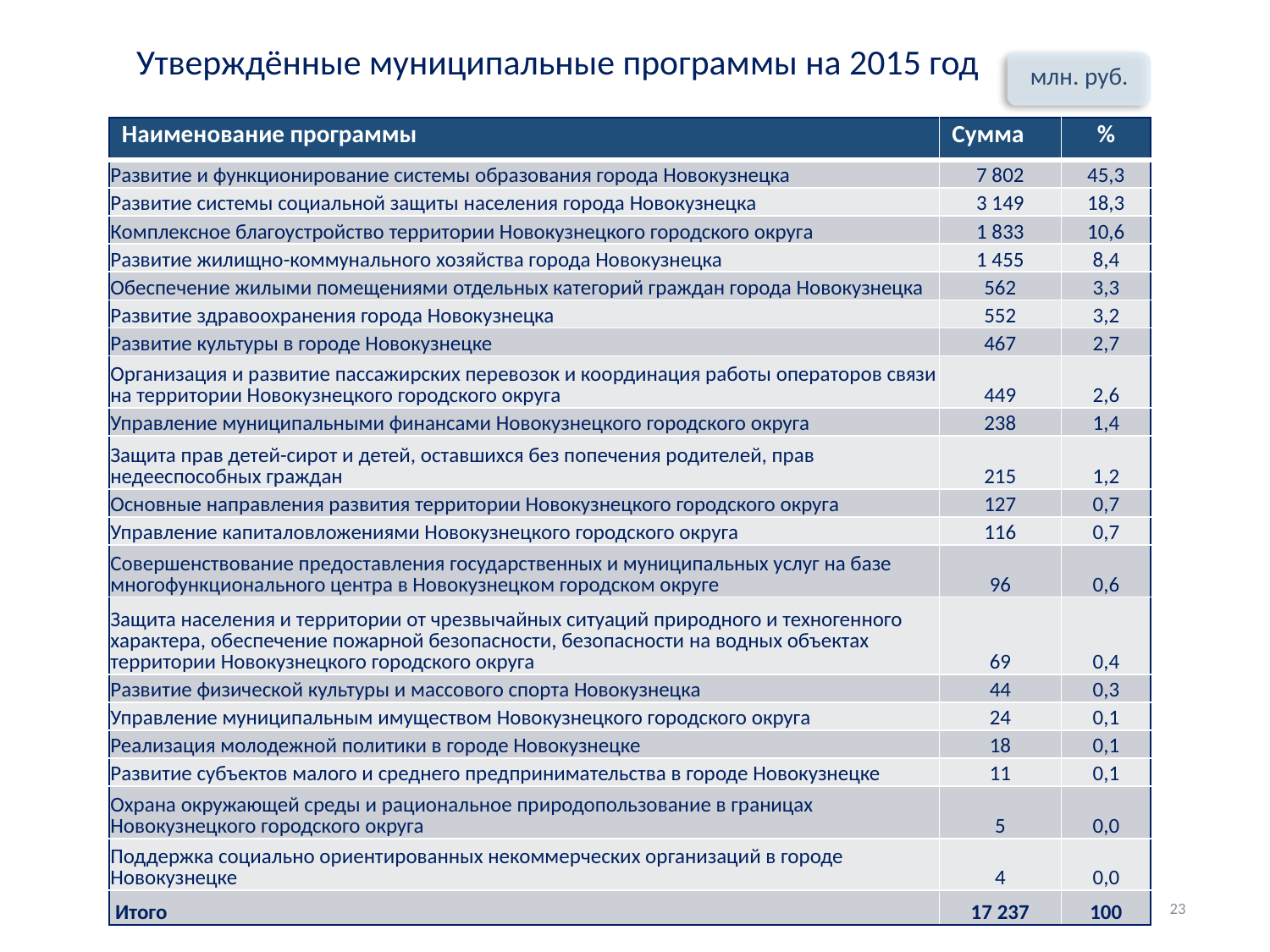

Утверждённые муниципальные программы на 2015 год

млн. руб.
| Наименование программы | Сумма | % |
| --- | --- | --- |
| Развитие и функционирование системы образования города Новокузнецка | 7 802 | 45,3 |
| Развитие системы социальной защиты населения города Новокузнецка | 3 149 | 18,3 |
| Комплексное благоустройство территории Новокузнецкого городского округа | 1 833 | 10,6 |
| Развитие жилищно-коммунального хозяйства города Новокузнецка | 1 455 | 8,4 |
| Обеспечение жилыми помещениями отдельных категорий граждан города Новокузнецка | 562 | 3,3 |
| Развитие здравоохранения города Новокузнецка | 552 | 3,2 |
| Развитие культуры в городе Новокузнецке | 467 | 2,7 |
| Организация и развитие пассажирских перевозок и координация работы операторов связи на территории Новокузнецкого городского округа | 449 | 2,6 |
| Управление муниципальными финансами Новокузнецкого городского округа | 238 | 1,4 |
| Защита прав детей-сирот и детей, оставшихся без попечения родителей, прав недееспособных граждан | 215 | 1,2 |
| Основные направления развития территории Новокузнецкого городского округа | 127 | 0,7 |
| Управление капиталовложениями Новокузнецкого городского округа | 116 | 0,7 |
| Совершенствование предоставления государственных и муниципальных услуг на базе многофункционального центра в Новокузнецком городском округе | 96 | 0,6 |
| Защита населения и территории от чрезвычайных ситуаций природного и техногенного характера, обеспечение пожарной безопасности, безопасности на водных объектах территории Новокузнецкого городского округа | 69 | 0,4 |
| Развитие физической культуры и массового спорта Новокузнецка | 44 | 0,3 |
| Управление муниципальным имуществом Новокузнецкого городского округа | 24 | 0,1 |
| Реализация молодежной политики в городе Новокузнецке | 18 | 0,1 |
| Развитие субъектов малого и среднего предпринимательства в городе Новокузнецке | 11 | 0,1 |
| Охрана окружающей среды и рациональное природопользование в границах Новокузнецкого городского округа | 5 | 0,0 |
| Поддержка социально ориентированных некоммерческих организаций в городе Новокузнецке | 4 | 0,0 |
| Итого | 17 237 | 100 |
23